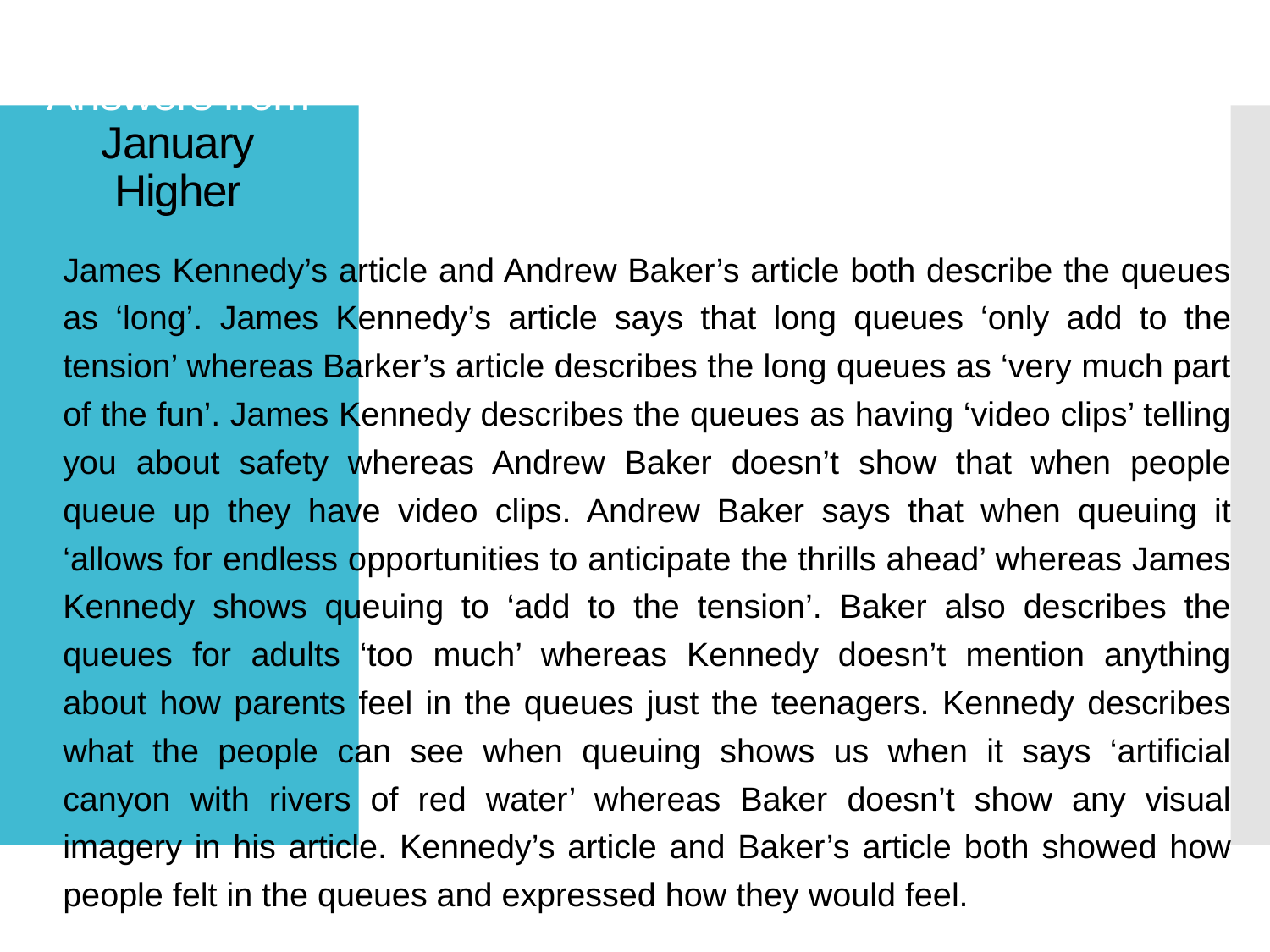

# Answers from January Higher
	James Kennedy’s article and Andrew Baker’s article both describe the queues as ‘long’. James Kennedy’s article says that long queues ‘only add to the tension’ whereas Barker’s article describes the long queues as ‘very much part of the fun’. James Kennedy describes the queues as having ‘video clips’ telling you about safety whereas Andrew Baker doesn’t show that when people queue up they have video clips. Andrew Baker says that when queuing it ‘allows for endless opportunities to anticipate the thrills ahead’ whereas James Kennedy shows queuing to ‘add to the tension’. Baker also describes the queues for adults ‘too much’ whereas Kennedy doesn’t mention anything about how parents feel in the queues just the teenagers. Kennedy describes what the people can see when queuing shows us when it says ‘artificial canyon with rivers of red water’ whereas Baker doesn’t show any visual imagery in his article. Kennedy’s article and Baker’s article both showed how people felt in the queues and expressed how they would feel.